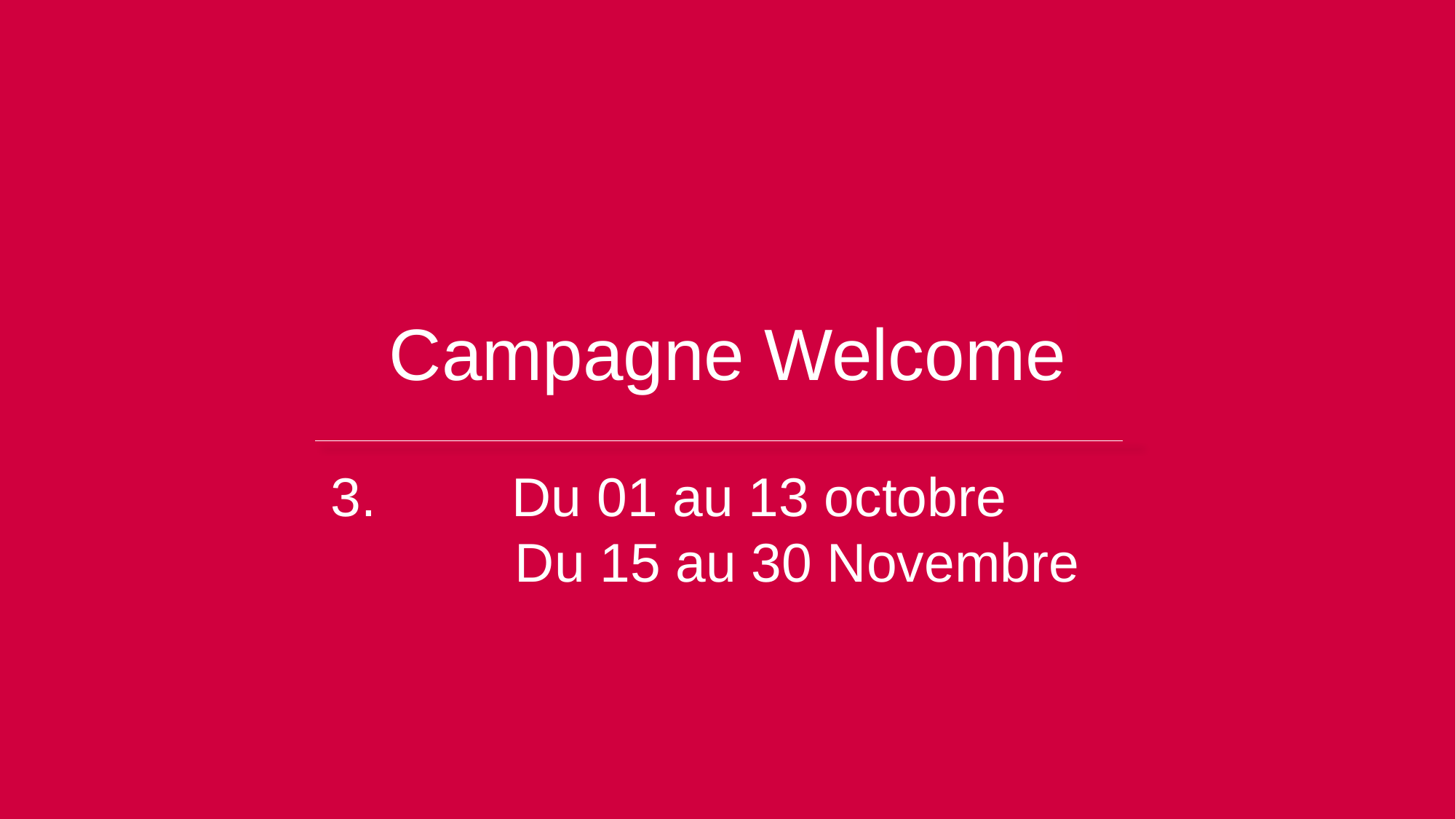

Campagne Welcome
3.         Du 01 au 13 octobre
                 Du 15 au 30 Novembre